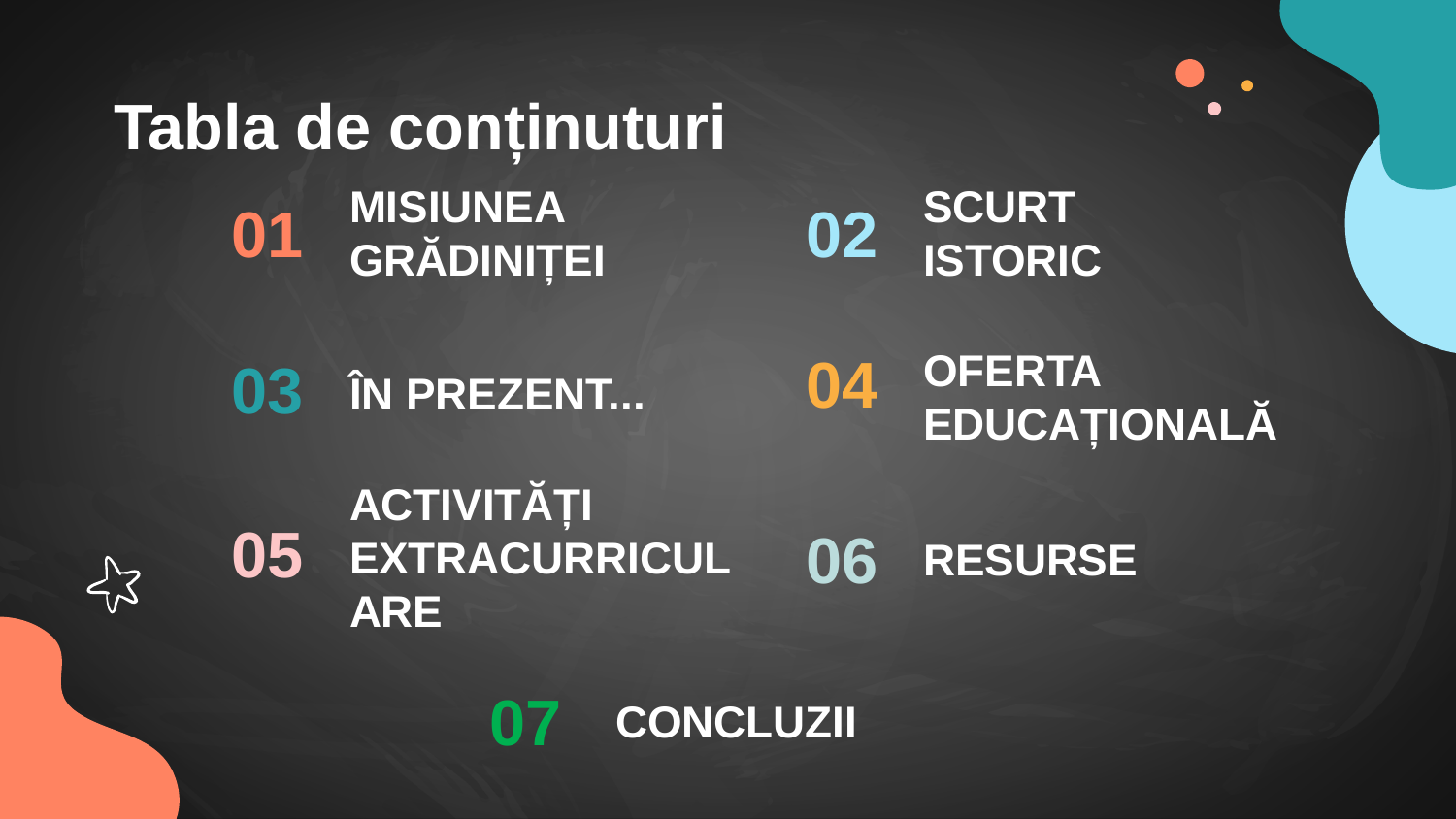

# Tabla de conținuturi
01
MISIUNEA GRĂDINIȚEI
02
SCURT ISTORIC
04
03
ÎN PREZENT...
OFERTA EDUCAȚIONALĂ
05
ACTIVITĂȚI  EXTRACURRICULARE
06
RESURSE
07
CONCLUZII